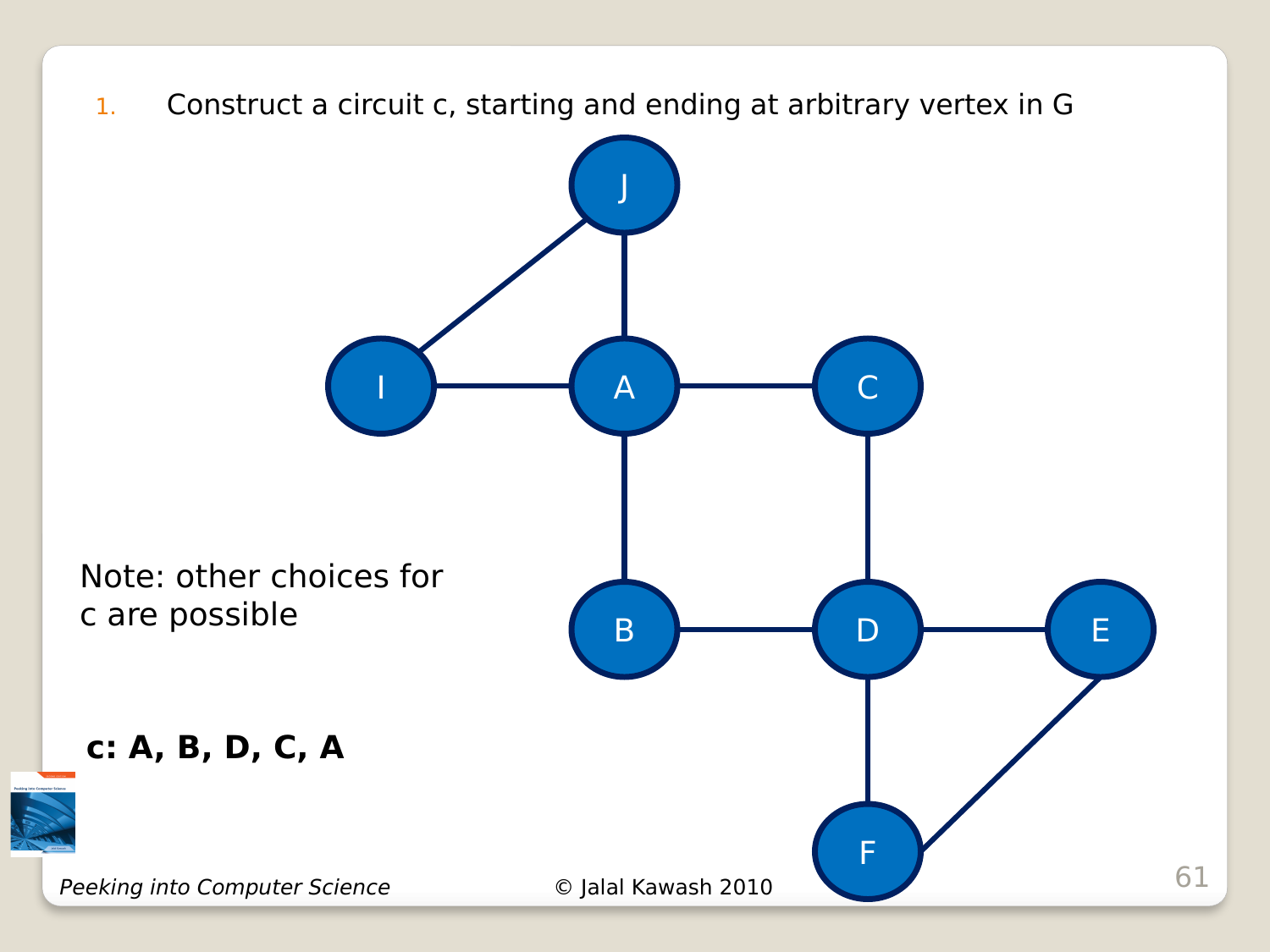

Construct a circuit c, starting and ending at arbitrary vertex in G
J
I
A
C
Note: other choices for
c are possible
B
D
E
c: A, B, D, C, A
F
61